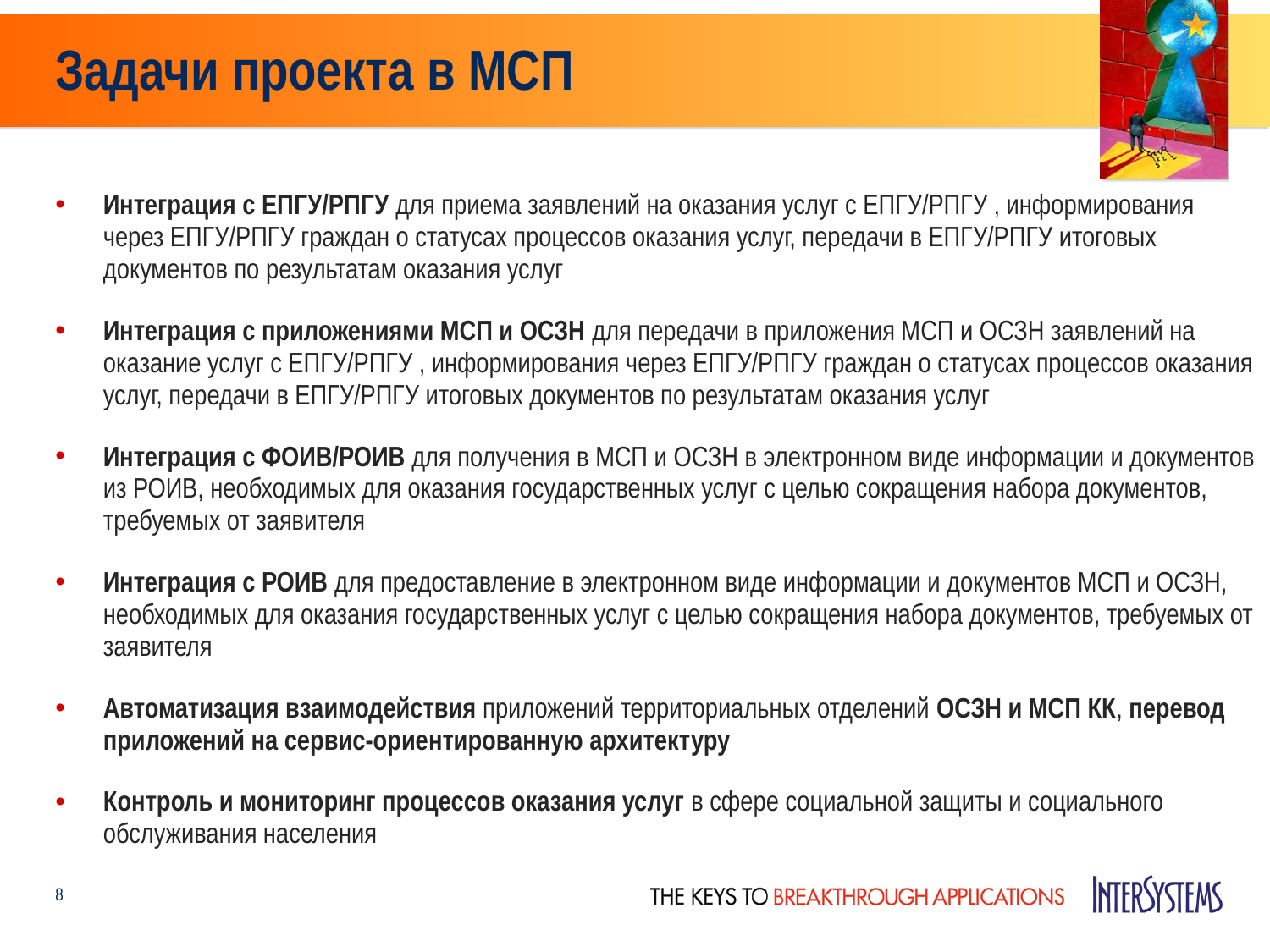

# Задачи проекта в МСП
Интеграция с ЕПГУ/РПГУ для приема заявлений на оказания услуг с ЕПГУ/РПГУ , информирования через ЕПГУ/РПГУ граждан о статусах процессов оказания услуг, передачи в ЕПГУ/РПГУ итоговых документов по результатам оказания услуг
Интеграция с приложениями МСП и ОСЗН для передачи в приложения МСП и ОСЗН заявлений на оказание услуг с ЕПГУ/РПГУ , информирования через ЕПГУ/РПГУ граждан о статусах процессов оказания услуг, передачи в ЕПГУ/РПГУ итоговых документов по результатам оказания услуг
Интеграция с ФОИВ/РОИВ для получения в МСП и ОСЗН в электронном виде информации и документов из РОИВ, необходимых для оказания государственных услуг с целью сокращения набора документов, требуемых от заявителя
Интеграция с РОИВ для предоставление в электронном виде информации и документов МСП и ОСЗН, необходимых для оказания государственных услуг с целью сокращения набора документов, требуемых от заявителя
Автоматизация взаимодействия приложений территориальных отделений ОСЗН и МСП КК, перевод приложений на сервис-ориентированную архитектуру
Контроль и мониторинг процессов оказания услуг в сфере социальной защиты и социального обслуживания населения

8